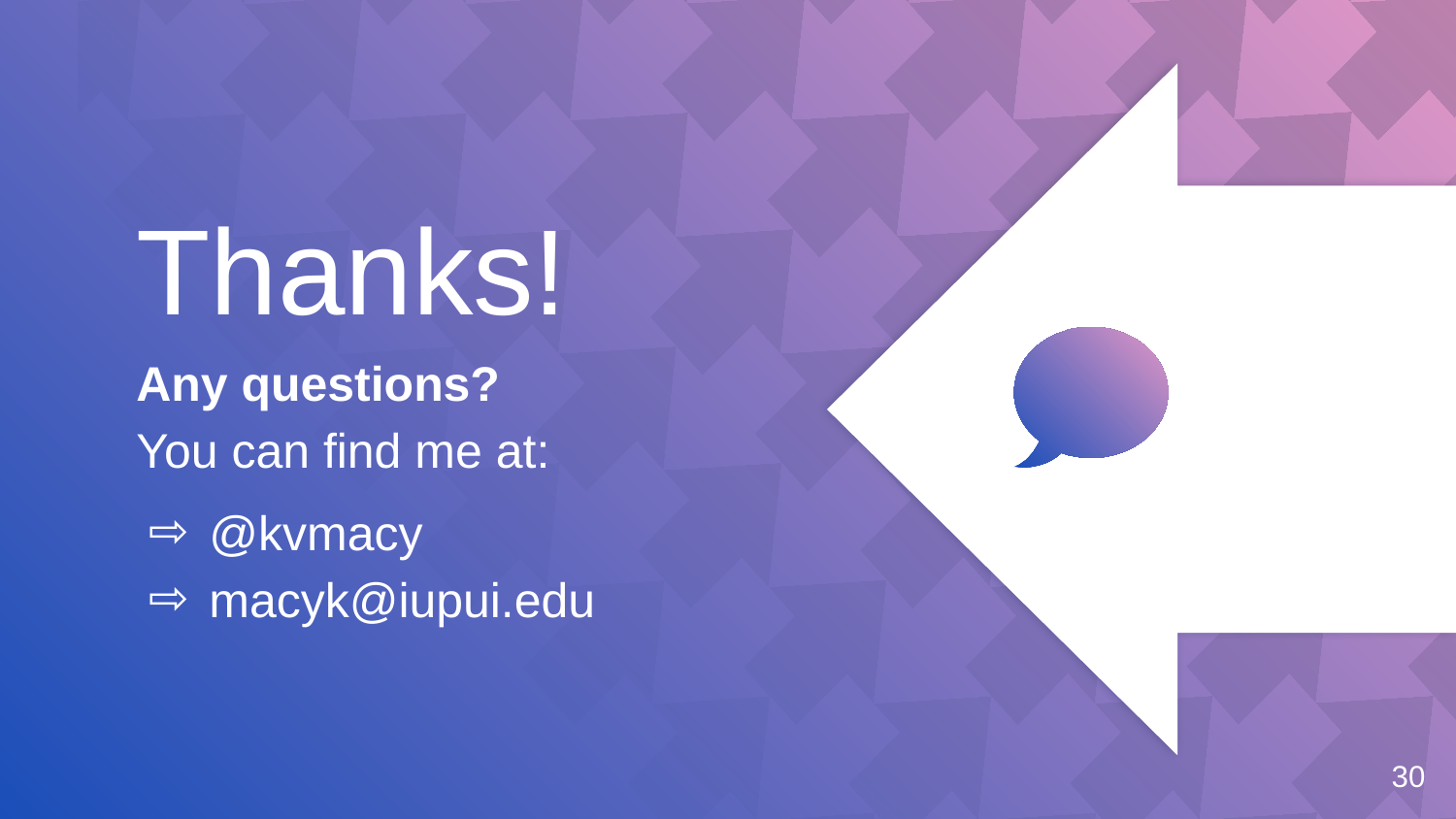

Thanks!

Any questions?
You can find me at:
@kvmacy
macyk@iupui.edu
30